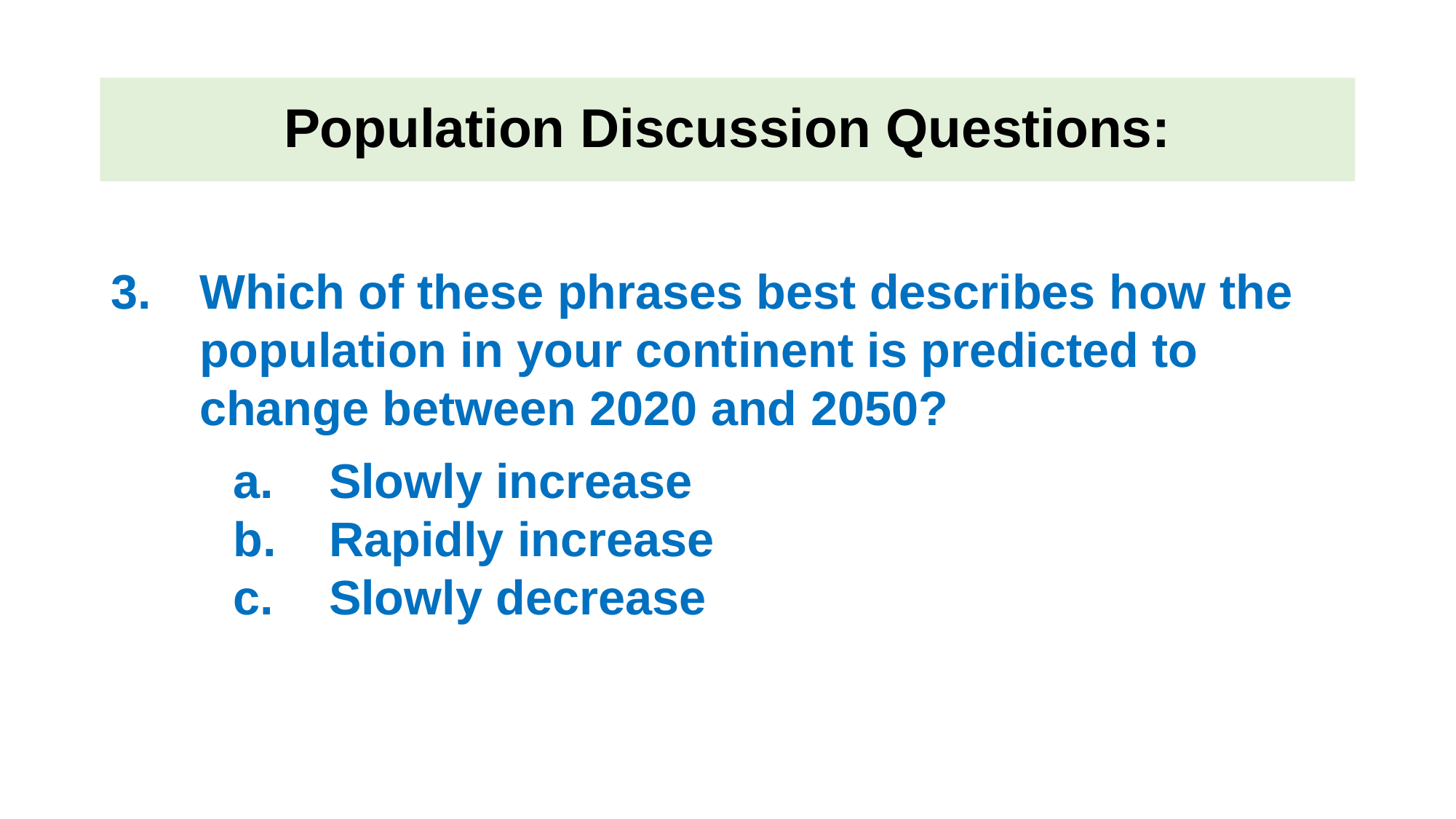

# Population Discussion Questions:
Which of these phrases best describes how the population in your continent is predicted to change between 2020 and 2050?

	 a.	Slowly increase
	 b.	Rapidly increase
	 c.	Slowly decrease